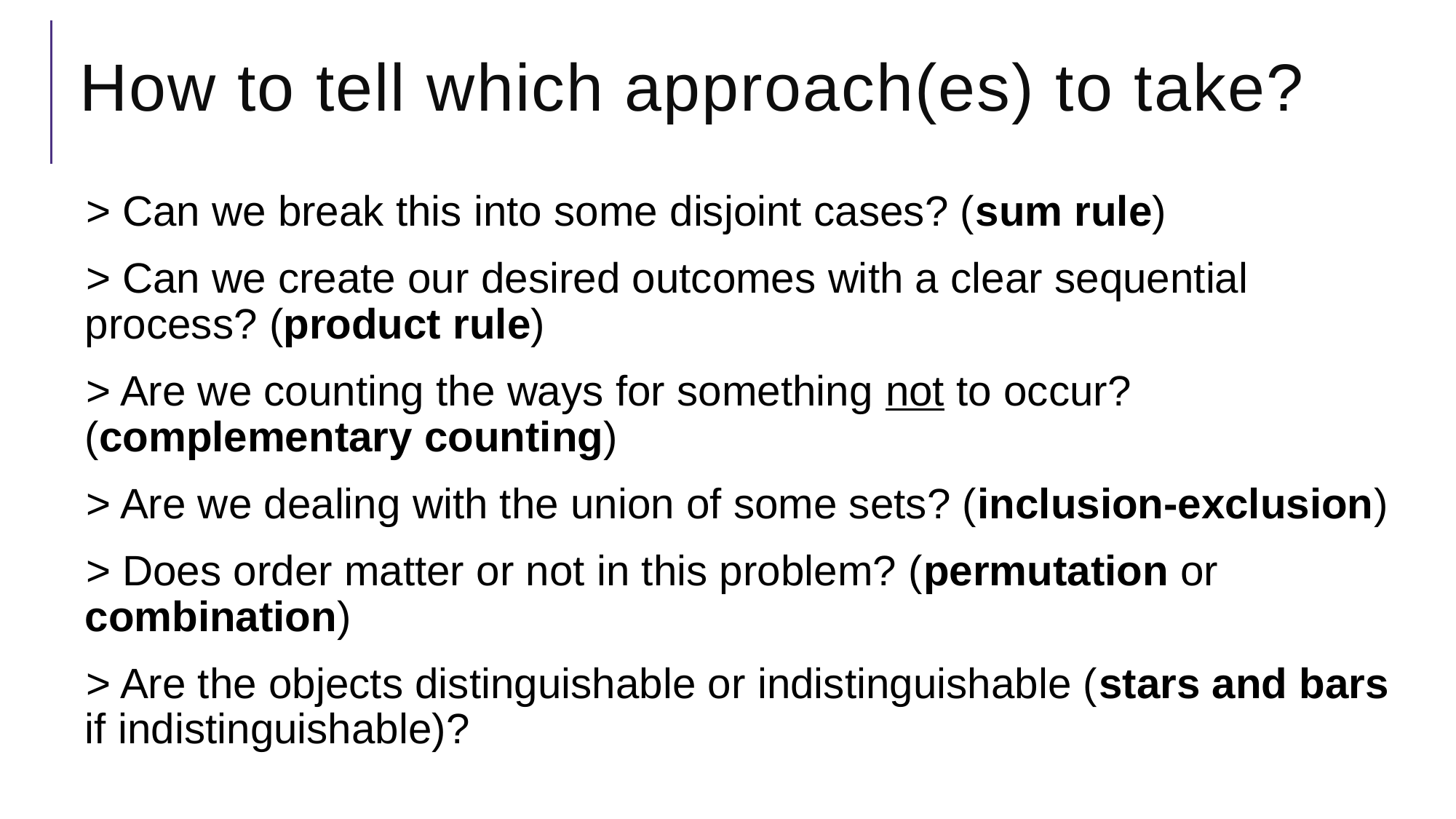

# How to tell which approach(es) to take?
> Can we break this into some disjoint cases? (sum rule)
> Can we create our desired outcomes with a clear sequential process? (product rule)
> Are we counting the ways for something not to occur? (complementary counting)
> Are we dealing with the union of some sets? (inclusion-exclusion)
> Does order matter or not in this problem? (permutation or combination)
> Are the objects distinguishable or indistinguishable (stars and bars if indistinguishable)?